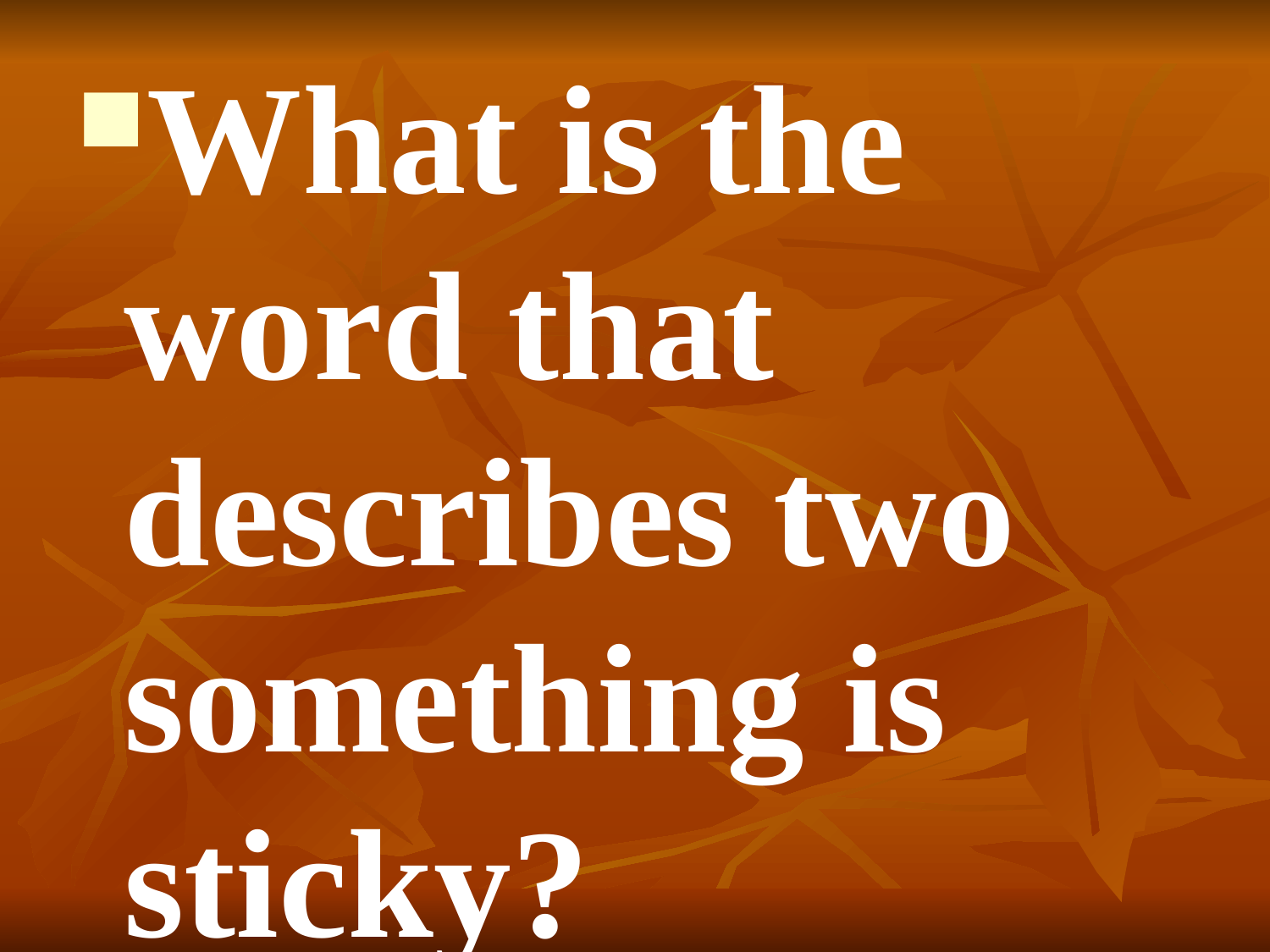

What is the word that describes two something is sticky?
#